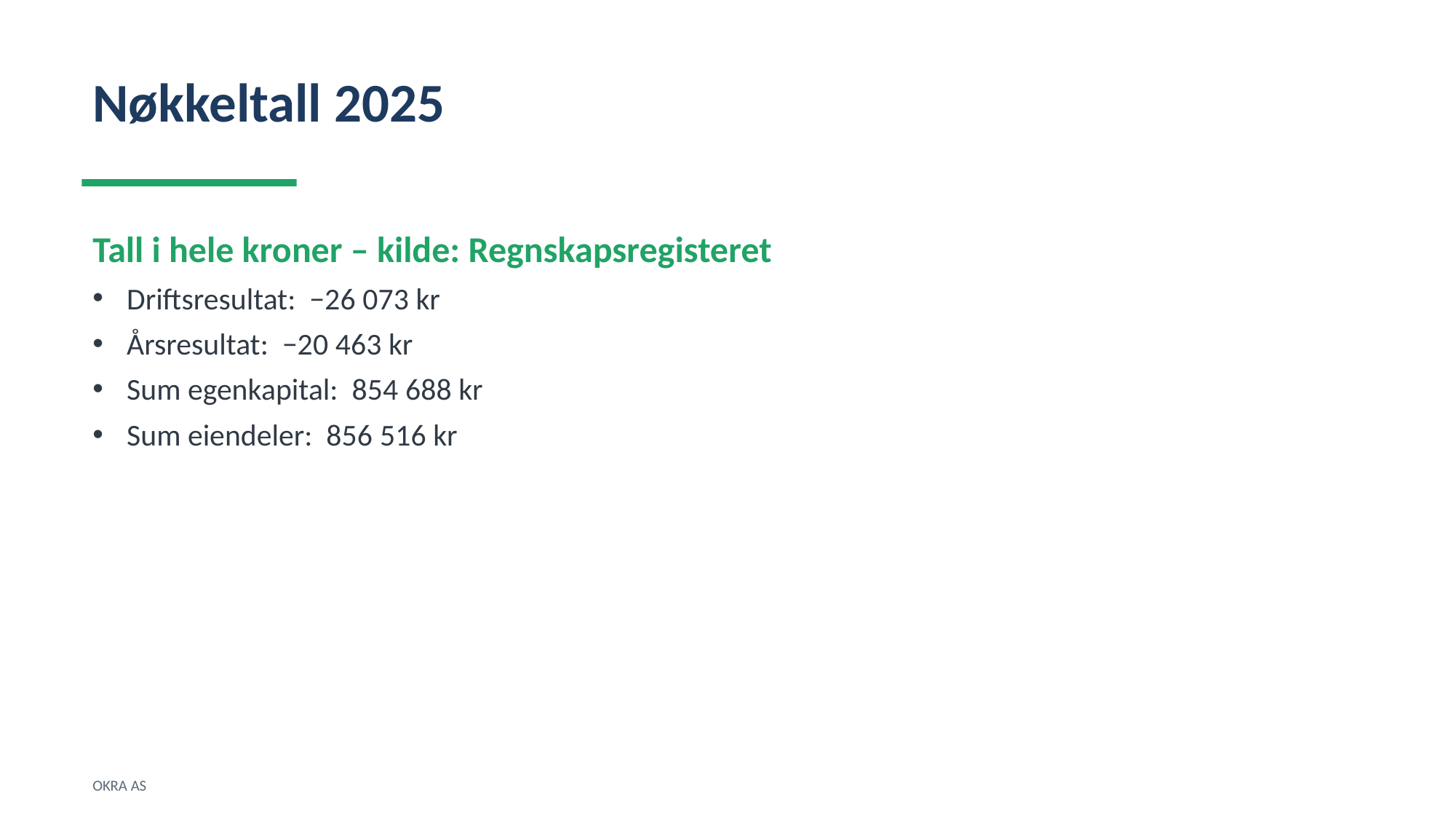

Nøkkeltall 2025

Tall i hele kroner – kilde: Regnskapsregisteret
Driftsresultat:  −26 073 kr
Årsresultat:  −20 463 kr
Sum egenkapital:  854 688 kr
Sum eiendeler:  856 516 kr
OKRA AS